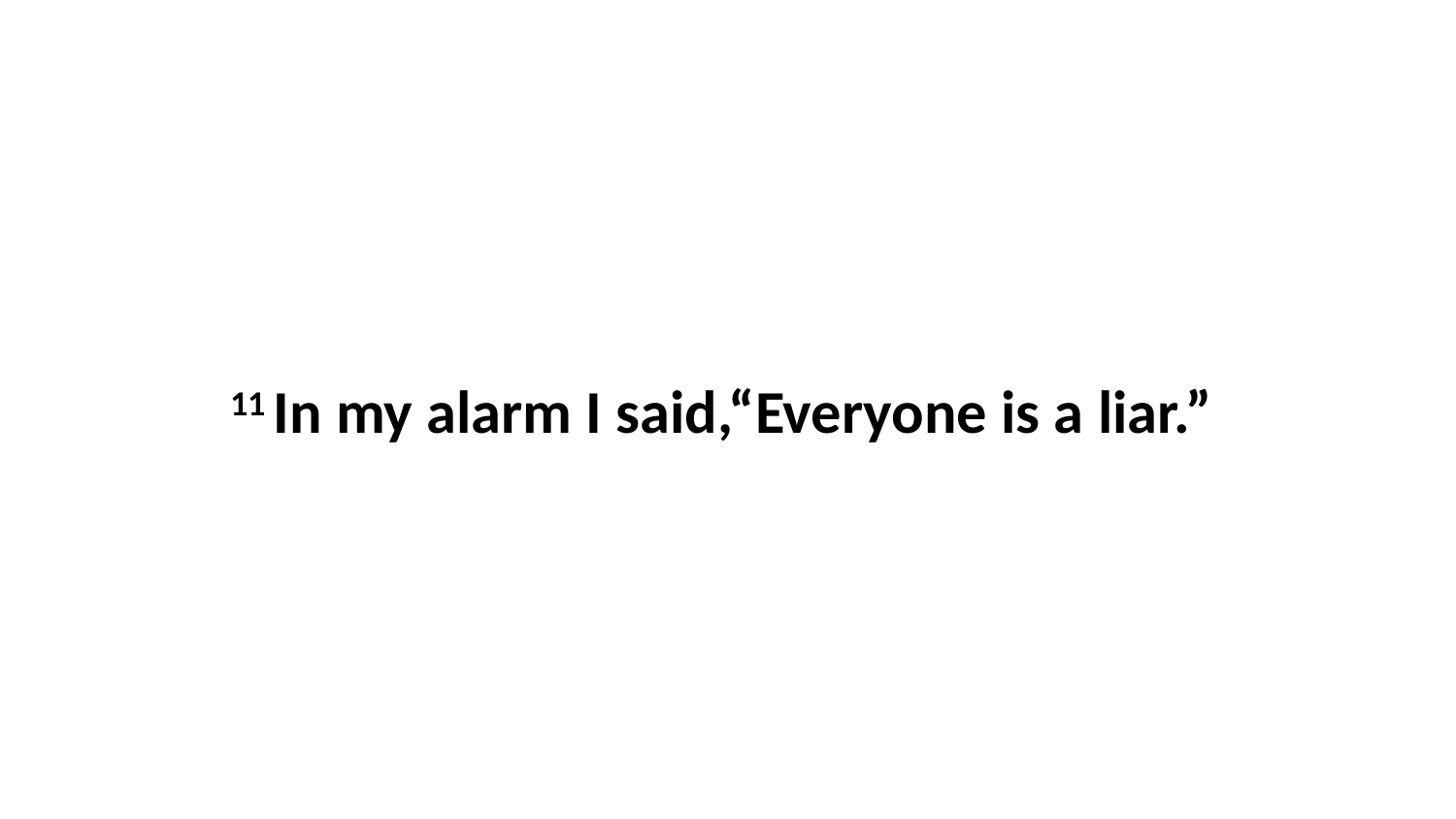

11 In my alarm I said,“Everyone is a liar.”